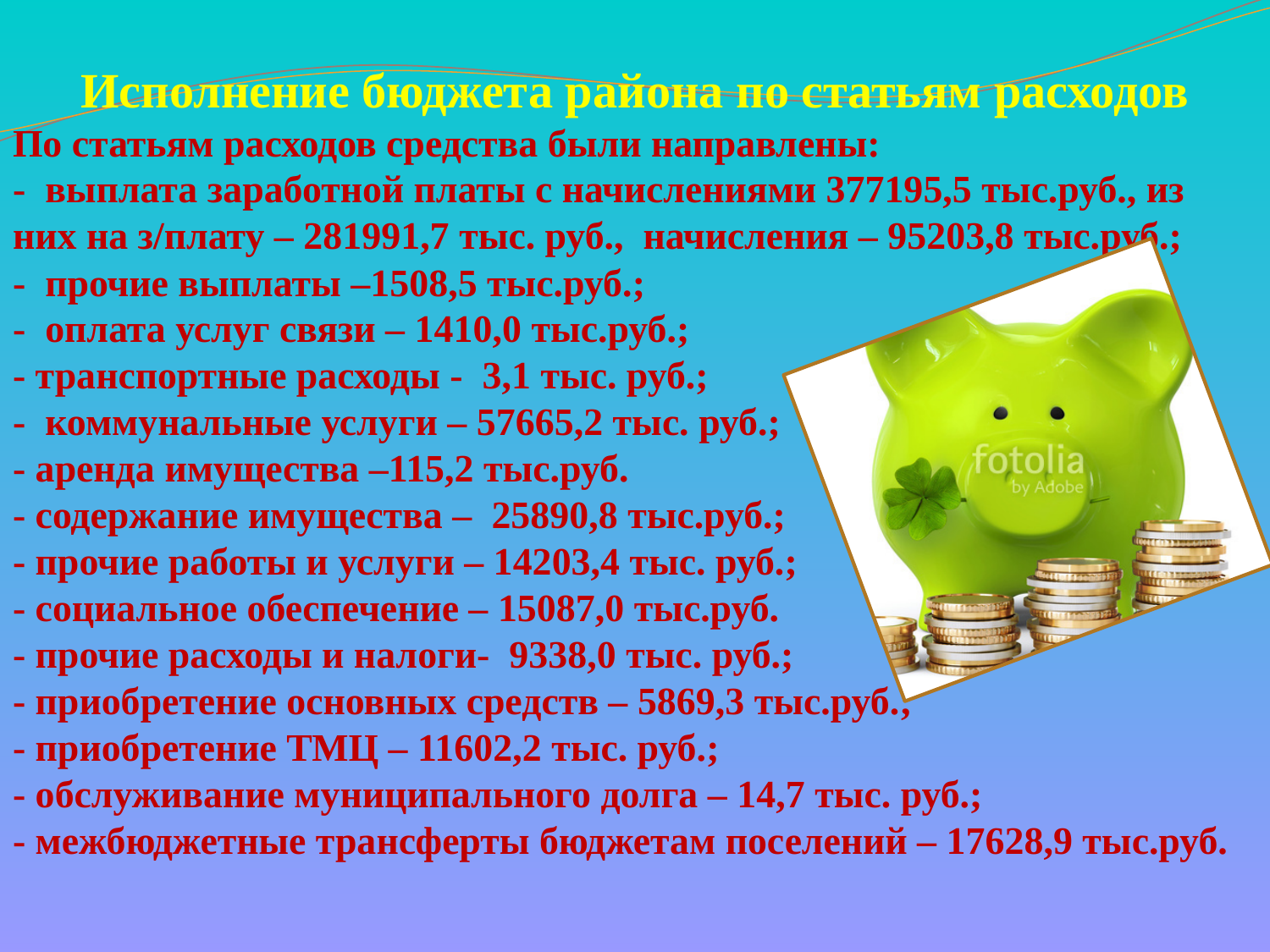

Исполнение бюджета района по статьям расходов
По статьям расходов средства были направлены:
-  выплата заработной платы с начислениями 377195,5 тыс.руб., из них на з/плату – 281991,7 тыс. руб.,  начисления – 95203,8 тыс.руб.;
-  прочие выплаты –1508,5 тыс.руб.;
-  оплата услуг связи – 1410,0 тыс.руб.;
- транспортные расходы -  3,1 тыс. руб.;
-  коммунальные услуги – 57665,2 тыс. руб.;
- аренда имущества –115,2 тыс.руб.
- содержание имущества –  25890,8 тыс.руб.;
- прочие работы и услуги – 14203,4 тыс. руб.;
- социальное обеспечение – 15087,0 тыс.руб.
- прочие расходы и налоги-  9338,0 тыс. руб.;
- приобретение основных средств – 5869,3 тыс.руб.;
- приобретение ТМЦ – 11602,2 тыс. руб.;
- обслуживание муниципального долга – 14,7 тыс. руб.;
- межбюджетные трансферты бюджетам поселений – 17628,9 тыс.руб.